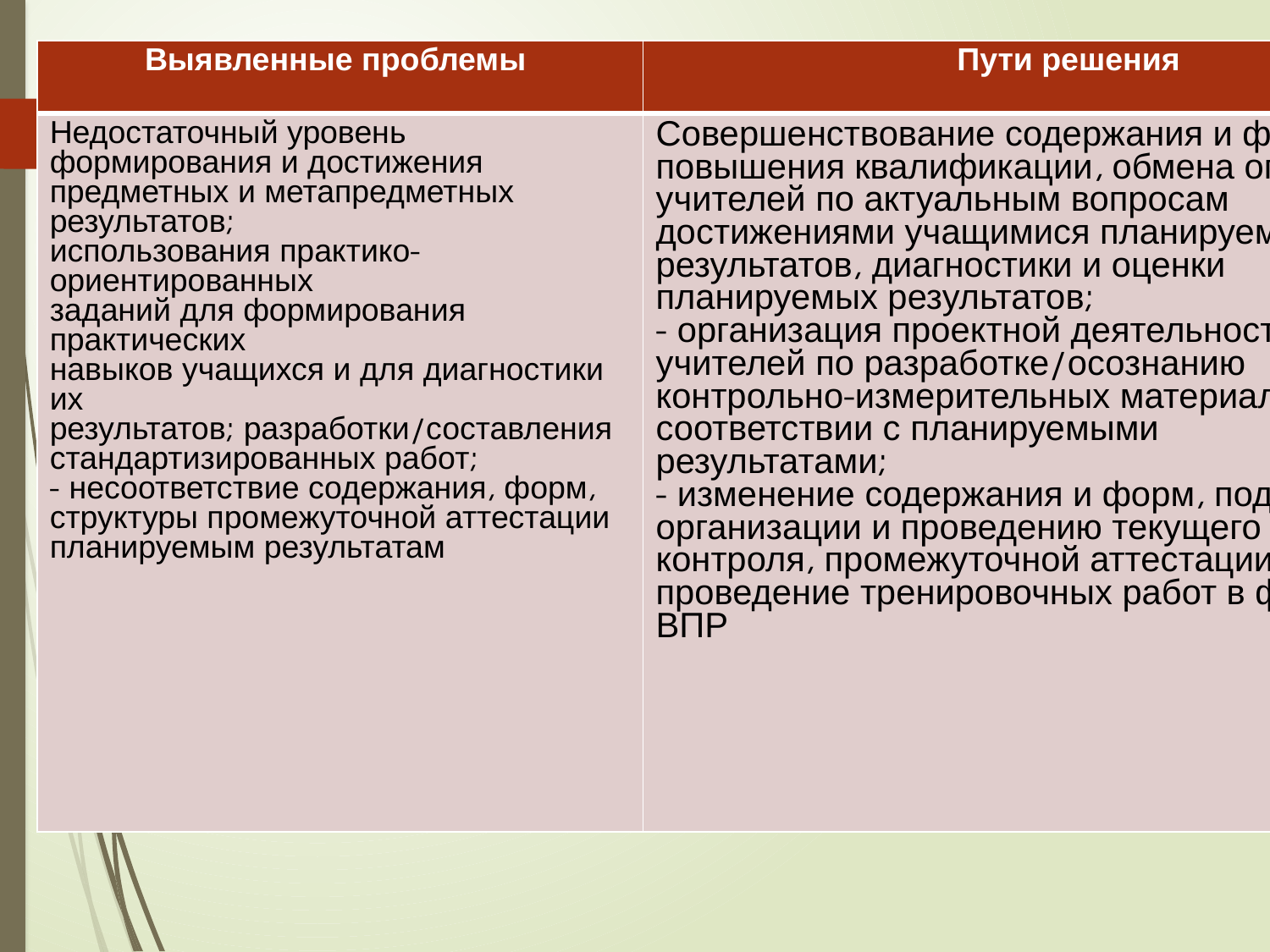

| Выявленные проблемы | Пути решения |
| --- | --- |
| Недостаточный уровень формирования и достижения предметных и метапредметных результатов; использования практико-ориентированных заданий для формирования практических навыков учащихся и для диагностики их результатов; разработки/составления стандартизированных работ; - несоответствие содержания, форм, структуры промежуточной аттестации планируемым результатам | Совершенствование содержания и форм повышения квалификации, обмена опытом учителей по актуальным вопросам достижениями учащимися планируемых результатов, диагностики и оценки планируемых результатов; - организация проектной деятельности учителей по разработке/осознанию контрольно-измерительных материалов в соответствии с планируемыми результатами; - изменение содержания и форм, подходов к организации и проведению текущего контроля, промежуточной аттестации; проведение тренировочных работ в формате ВПР |